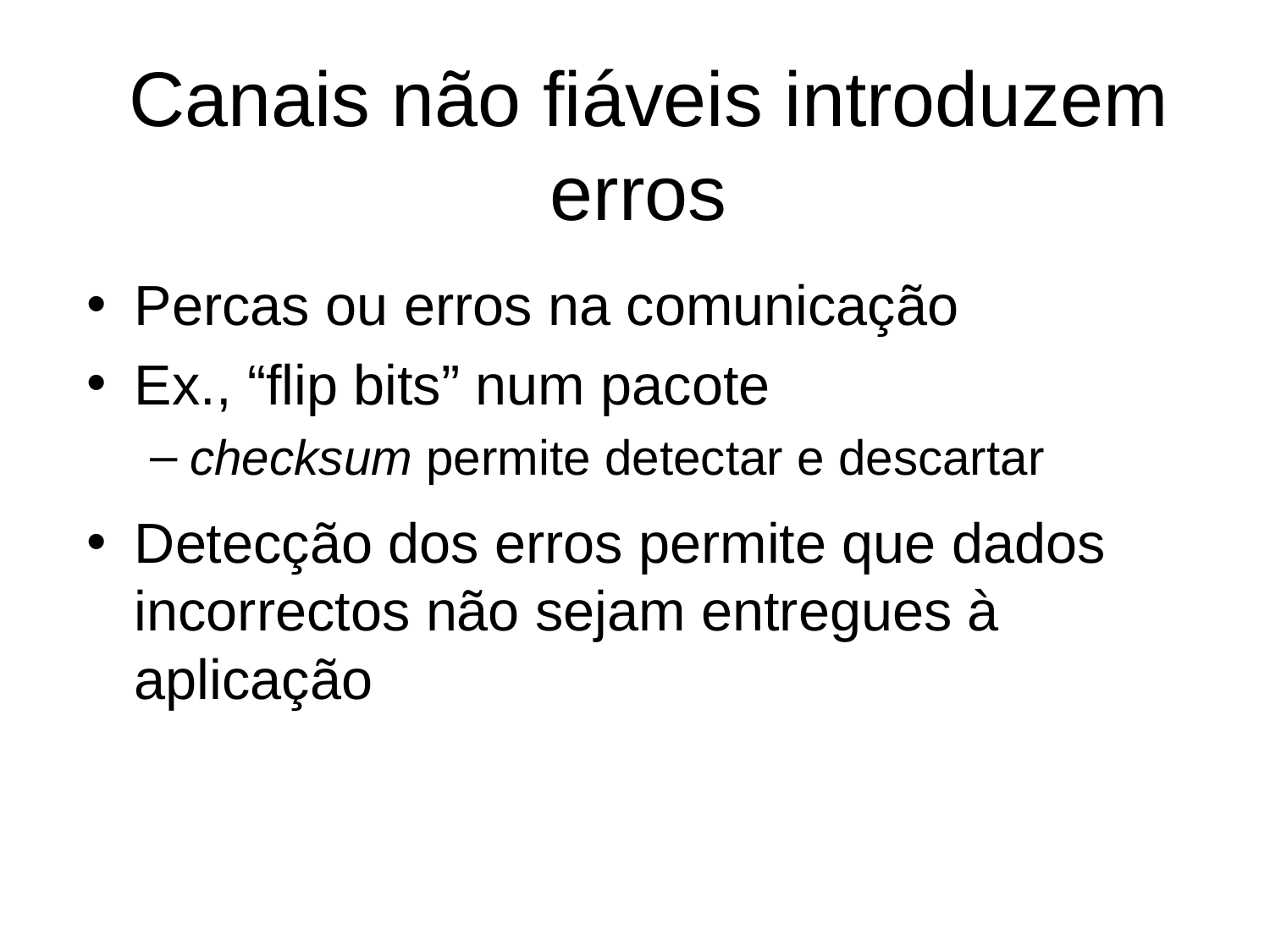

# Canais não fiáveis introduzem erros
Percas ou erros na comunicação
Ex., “flip bits” num pacote
checksum permite detectar e descartar
Detecção dos erros permite que dados incorrectos não sejam entregues à aplicação